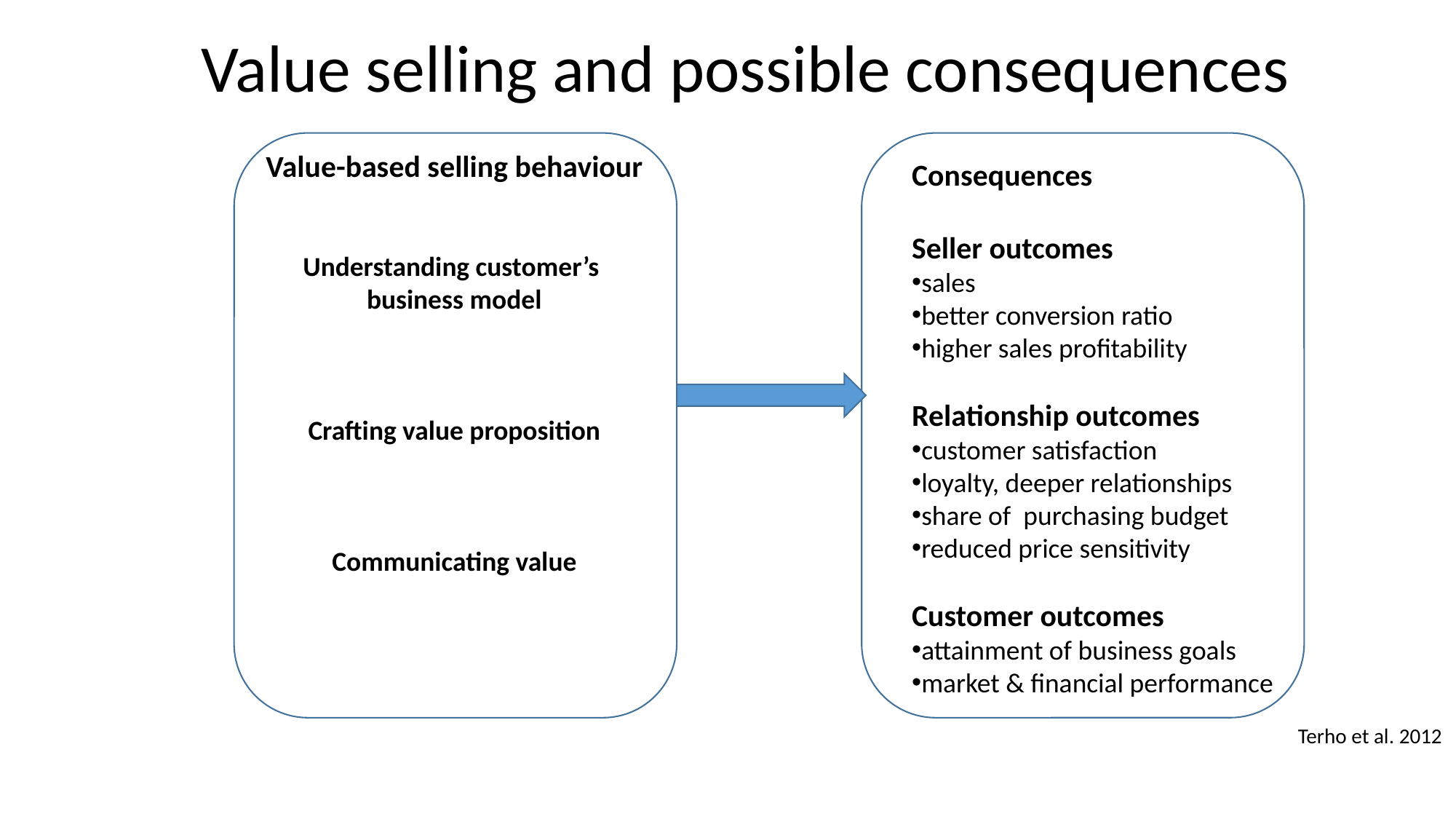

Value selling and possible consequences

Value-based selling behaviour

Understanding customer’s
business model

Crafting value proposition

Communicating value
Consequences

Seller outcomes
sales
better conversion ratio
higher sales profitability

Relationship outcomes
customer satisfaction
loyalty, deeper relationships
share of  purchasing budget
reduced price sensitivity

Customer outcomes
attainment of business goals
market & financial performance

Terho et al. 2012